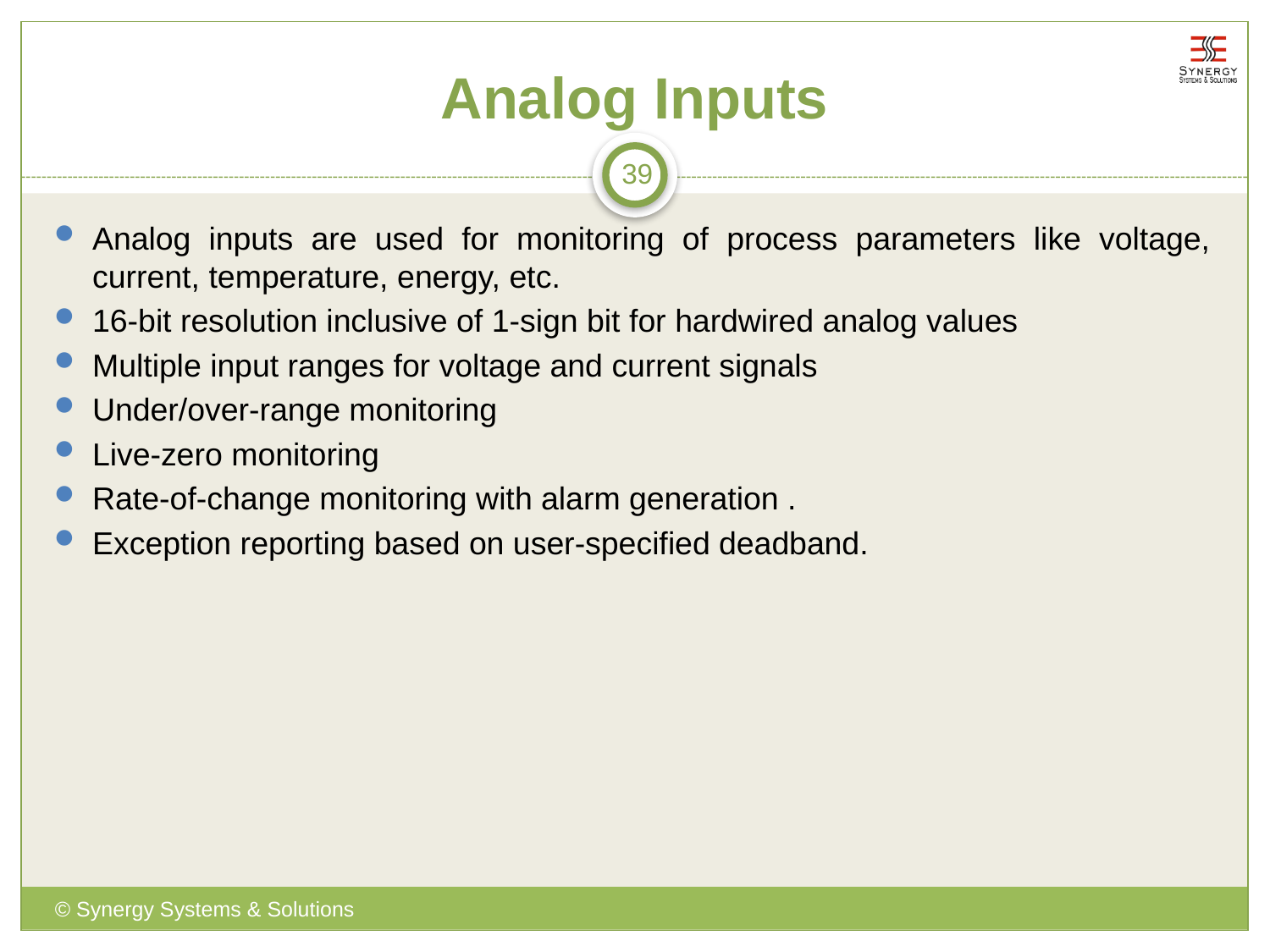

# Analog Inputs
39
Analog inputs are used for monitoring of process parameters like voltage, current, temperature, energy, etc.
16-bit resolution inclusive of 1-sign bit for hardwired analog values
Multiple input ranges for voltage and current signals
Under/over-range monitoring
Live-zero monitoring
Rate-of-change monitoring with alarm generation .
Exception reporting based on user-specified deadband.

© Synergy Systems & Solutions